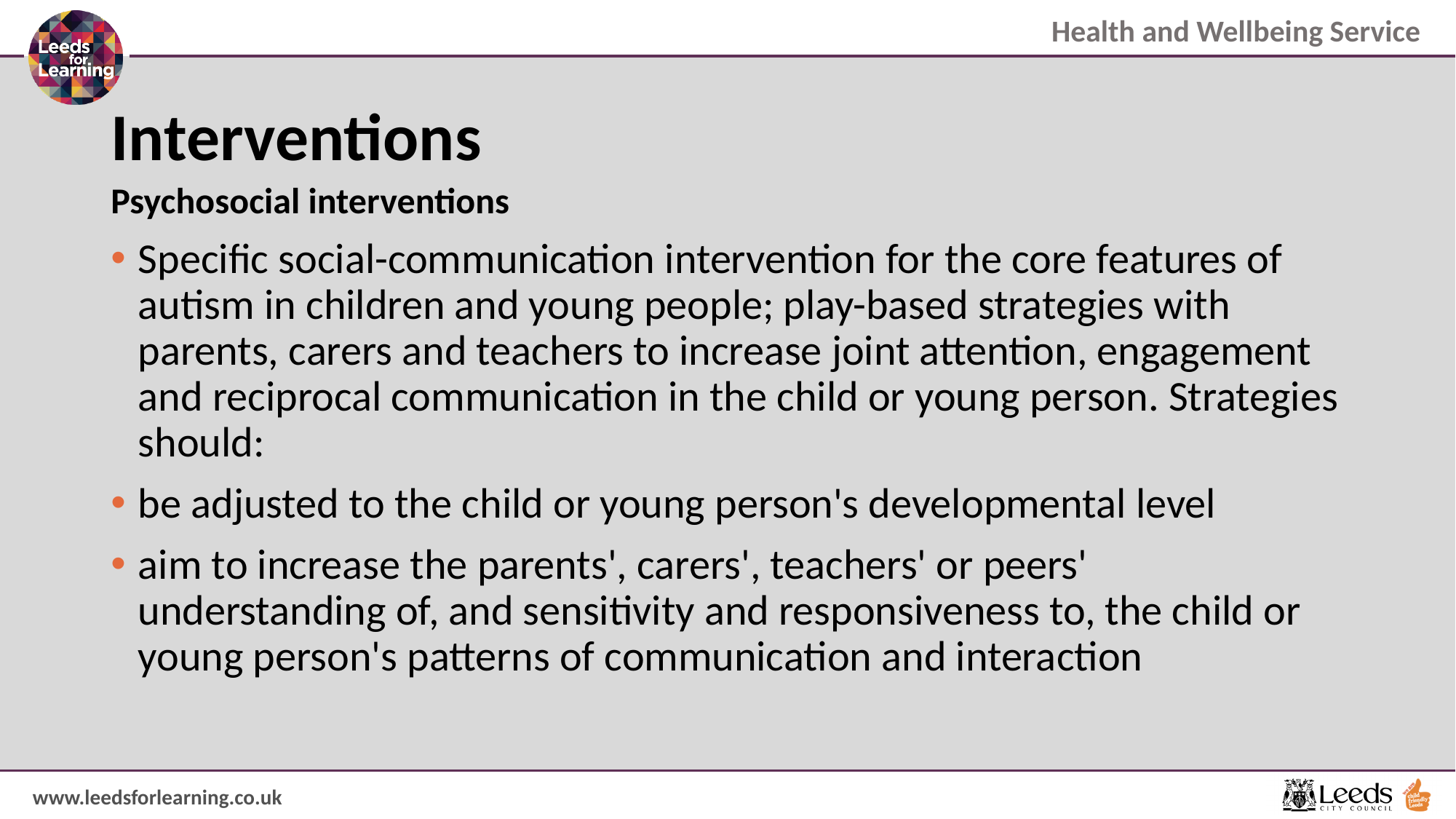

# Interventions
Psychosocial interventions
Specific social-communication intervention for the core features of autism in children and young people; play-based strategies with parents, carers and teachers to increase joint attention, engagement and reciprocal communication in the child or young person. Strategies should:
be adjusted to the child or young person's developmental level
aim to increase the parents', carers', teachers' or peers' understanding of, and sensitivity and responsiveness to, the child or young person's patterns of communication and interaction